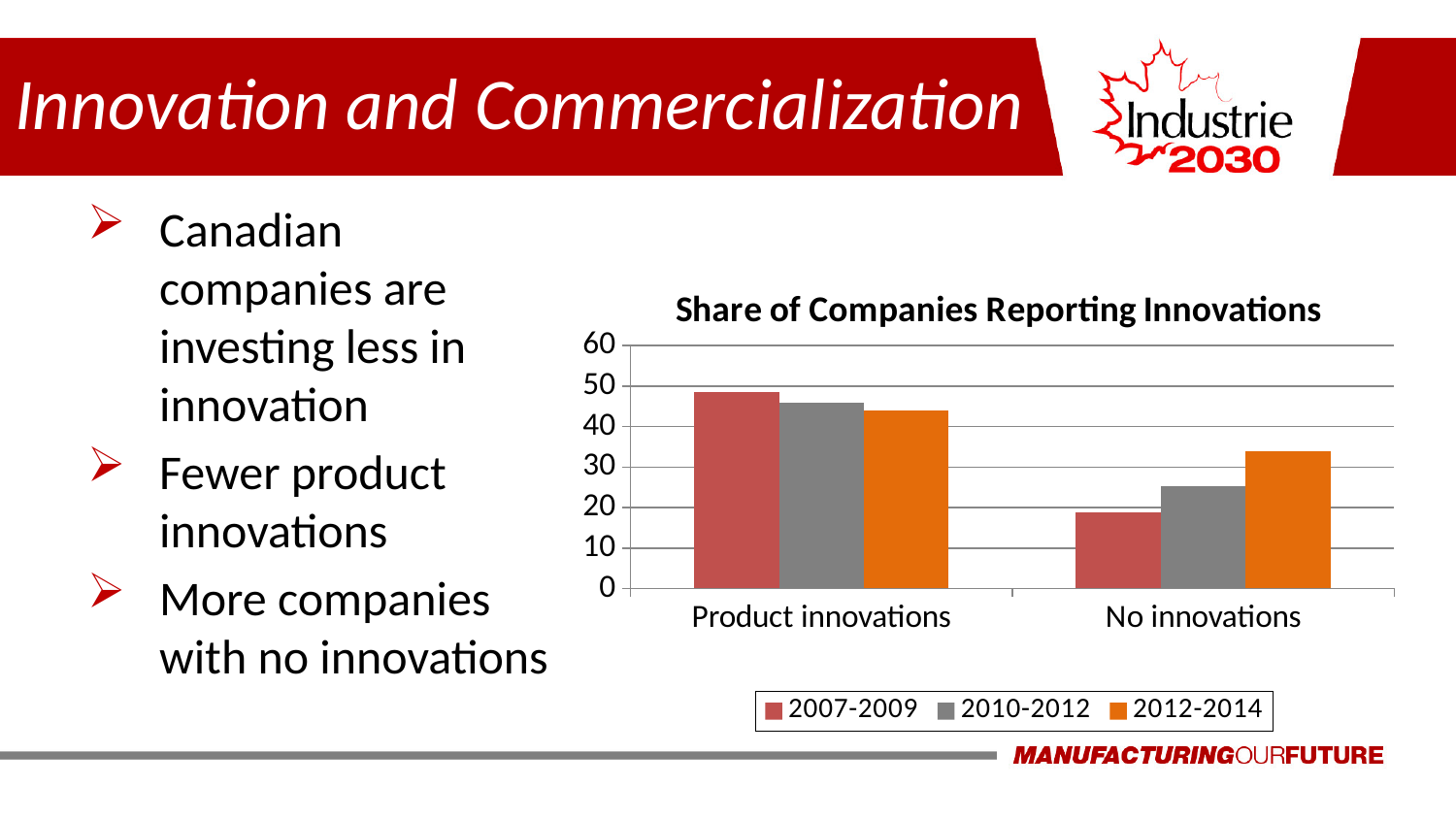

# Innovation and Commercialization
Canadian companies are investing less in innovation
Fewer product innovations
More companies with no innovations

### Chart: Share of Companies Reporting Innovations

| Category | 2007-2009 | 2010-2012 | 2012-2014 |
|---|---|---|---|
| Product innovations | 48.6 | 46.0 | 43.9 |
| No innovations | 18.8 | 25.2 | 33.800000000000004 |